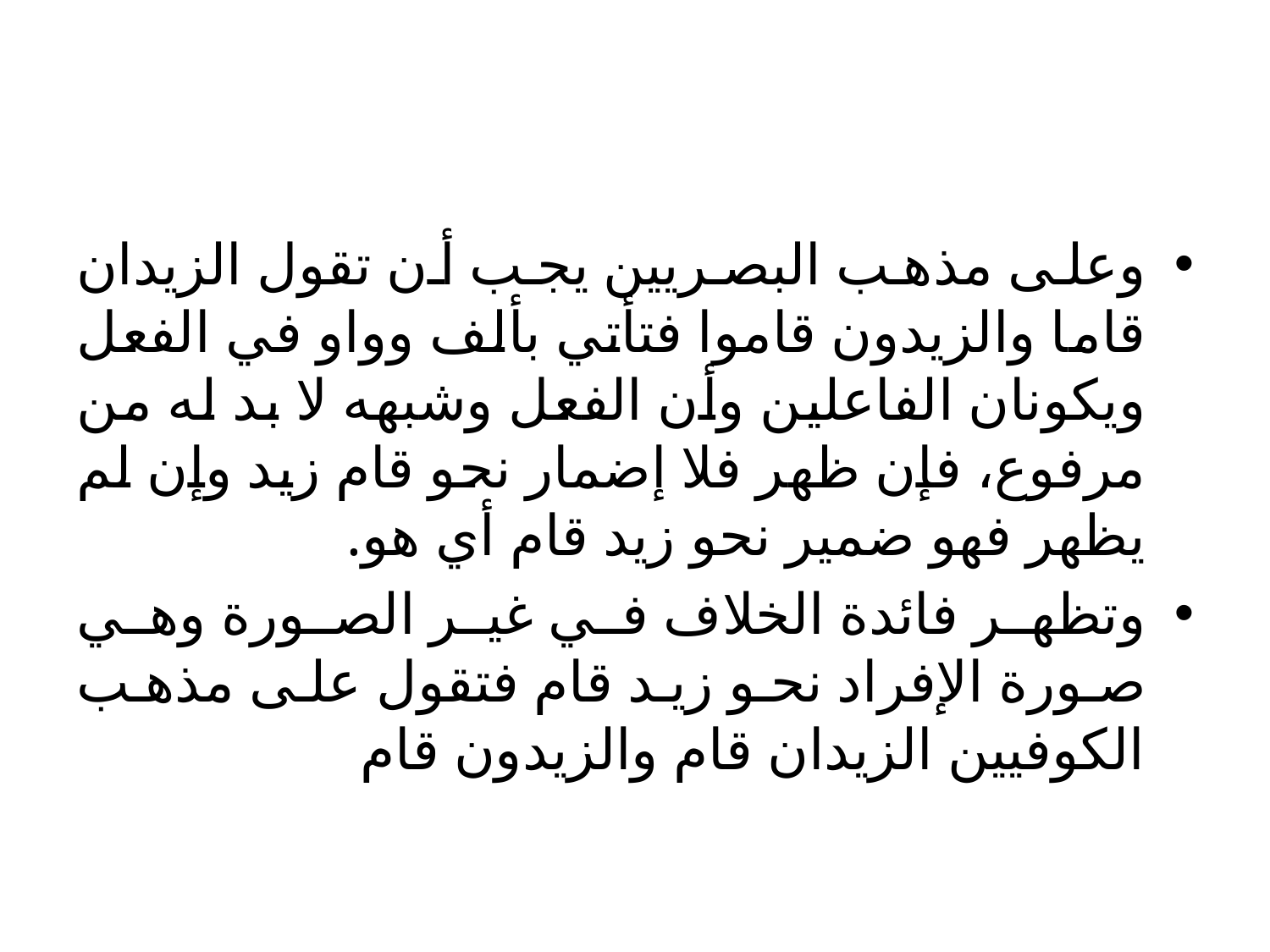

#
وعلى مذهب البصريين يجب أن تقول الزيدان قاما والزيدون قاموا فتأتي بألف وواو في الفعل ويكونان الفاعلين وأن الفعل وشبهه لا بد له من مرفوع، فإن ظهر فلا إضمار نحو قام زيد وإن لم يظهر فهو ضمير نحو زيد قام أي هو.
وتظهر فائدة الخلاف في غير الصورة وهي صورة الإفراد نحو زيد قام فتقول على مذهب الكوفيين الزيدان قام والزيدون قام